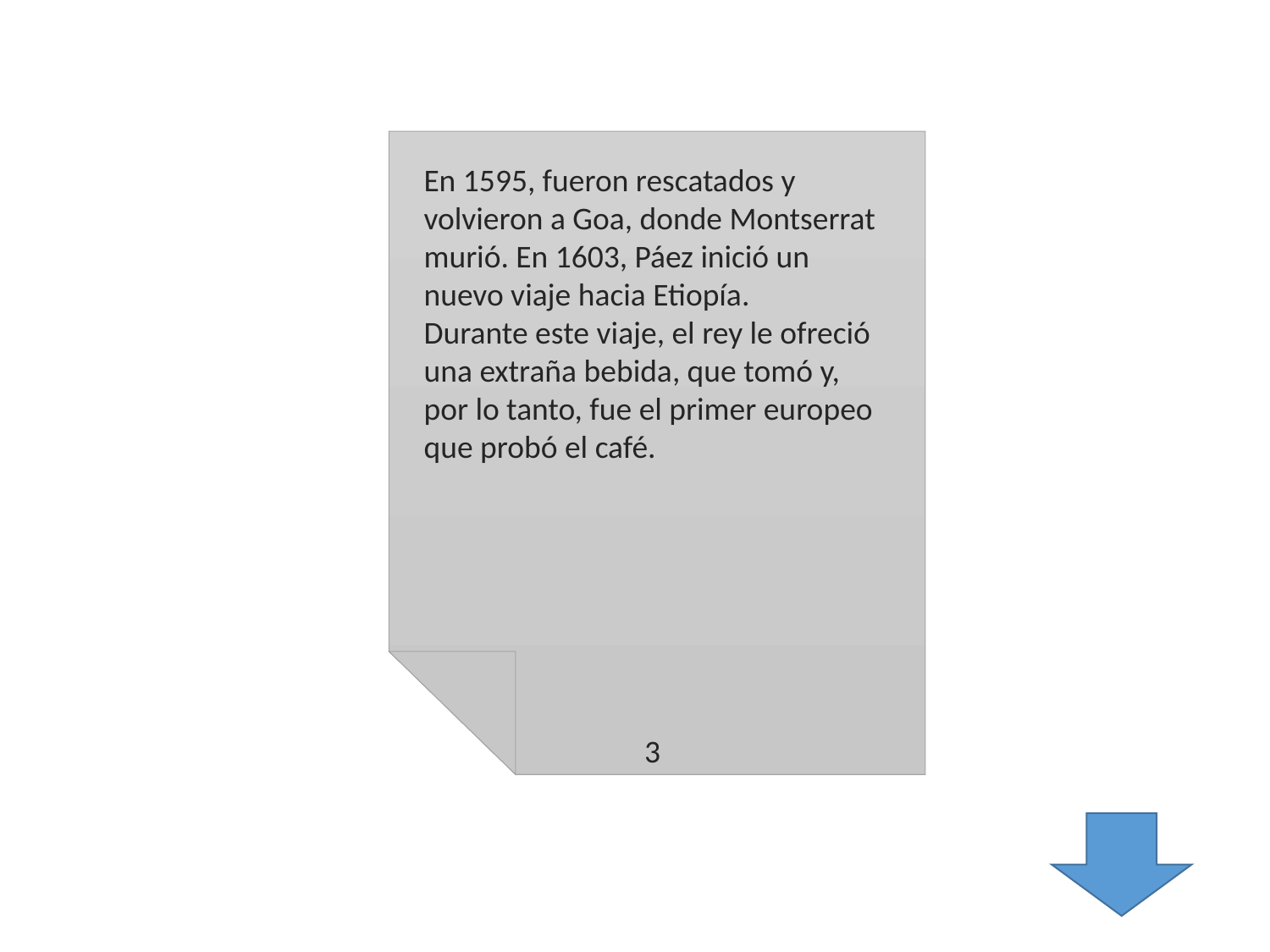

En 1595, fueron rescatados y volvieron a Goa, donde Montserrat murió. En 1603, Páez inició un nuevo viaje hacia Etiopía.
Durante este viaje, el rey le ofreció una extraña bebida, que tomó y, por lo tanto, fue el primer europeo que probó el café.

	             3